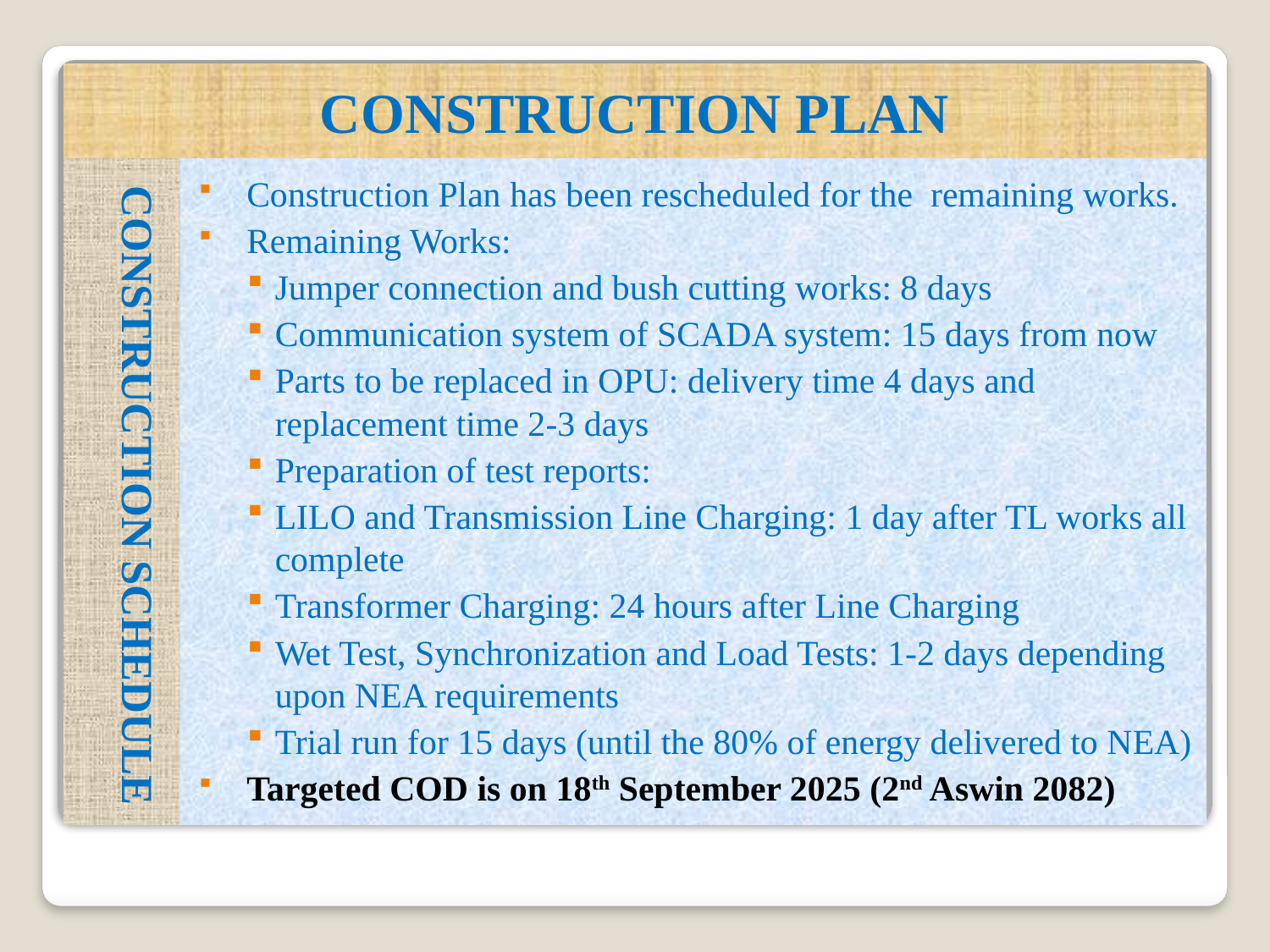

# CONSTRUCTION PLAN
Construction Plan has been rescheduled for the  remaining works.
Remaining Works:
Jumper connection and bush cutting works: 8 days
Communication system of SCADA system: 15 days from now
Parts to be replaced in OPU: delivery time 4 days and replacement time 2-3 days
Preparation of test reports:
LILO and Transmission Line Charging: 1 day after TL works all complete
Transformer Charging: 24 hours after Line Charging
Wet Test, Synchronization and Load Tests: 1-2 days depending upon NEA requirements
Trial run for 15 days (until the 80% of energy delivered to NEA)
Targeted COD is on 18th September 2025 (2nd Aswin 2082)

CONSTRUCTION SCHEDULE